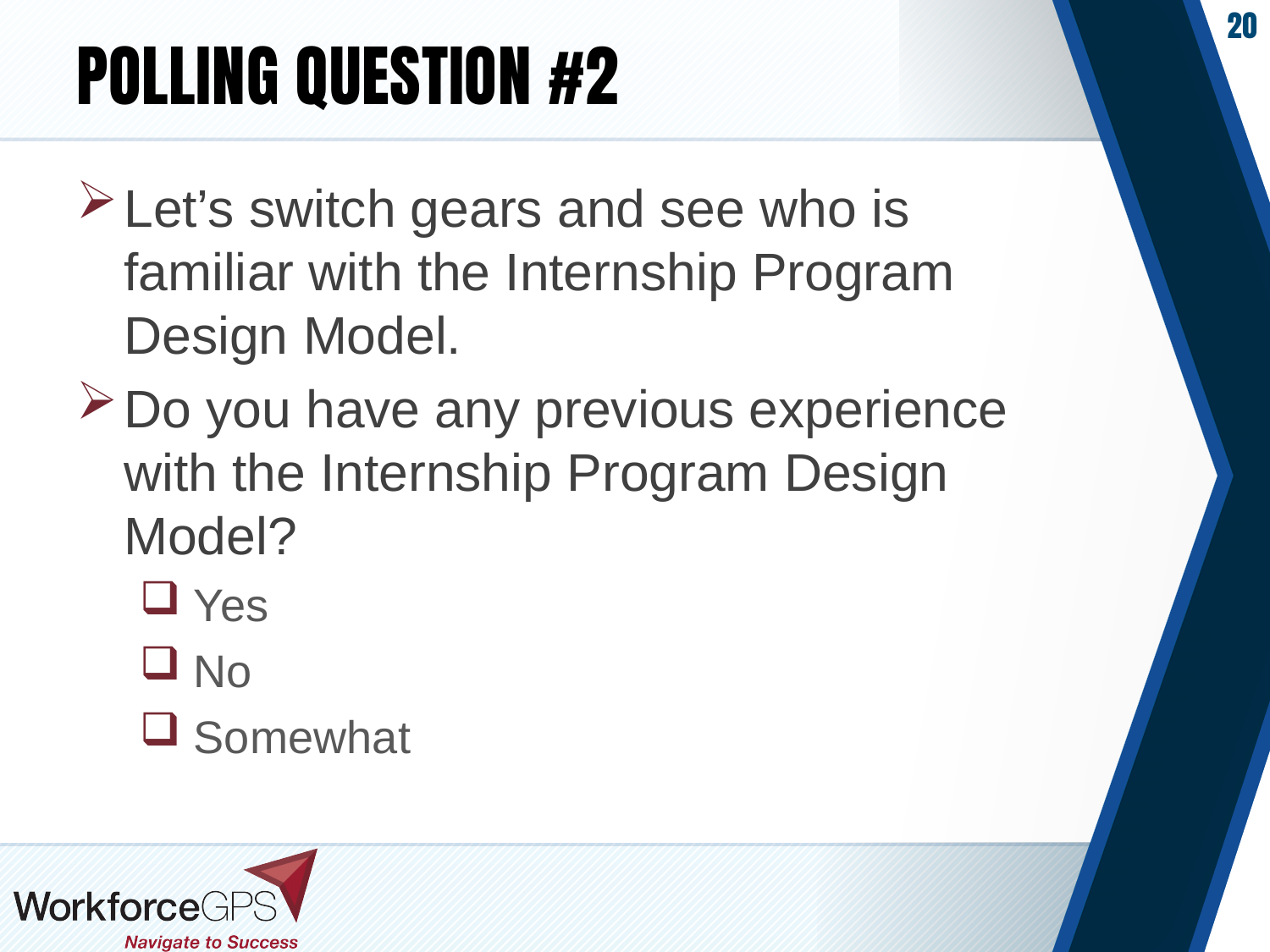

# Polling Question #2
Let’s switch gears and see who is familiar with the Internship Program Design Model.
Do you have any previous experience with the Internship Program Design Model?
 Yes
 No
 Somewhat